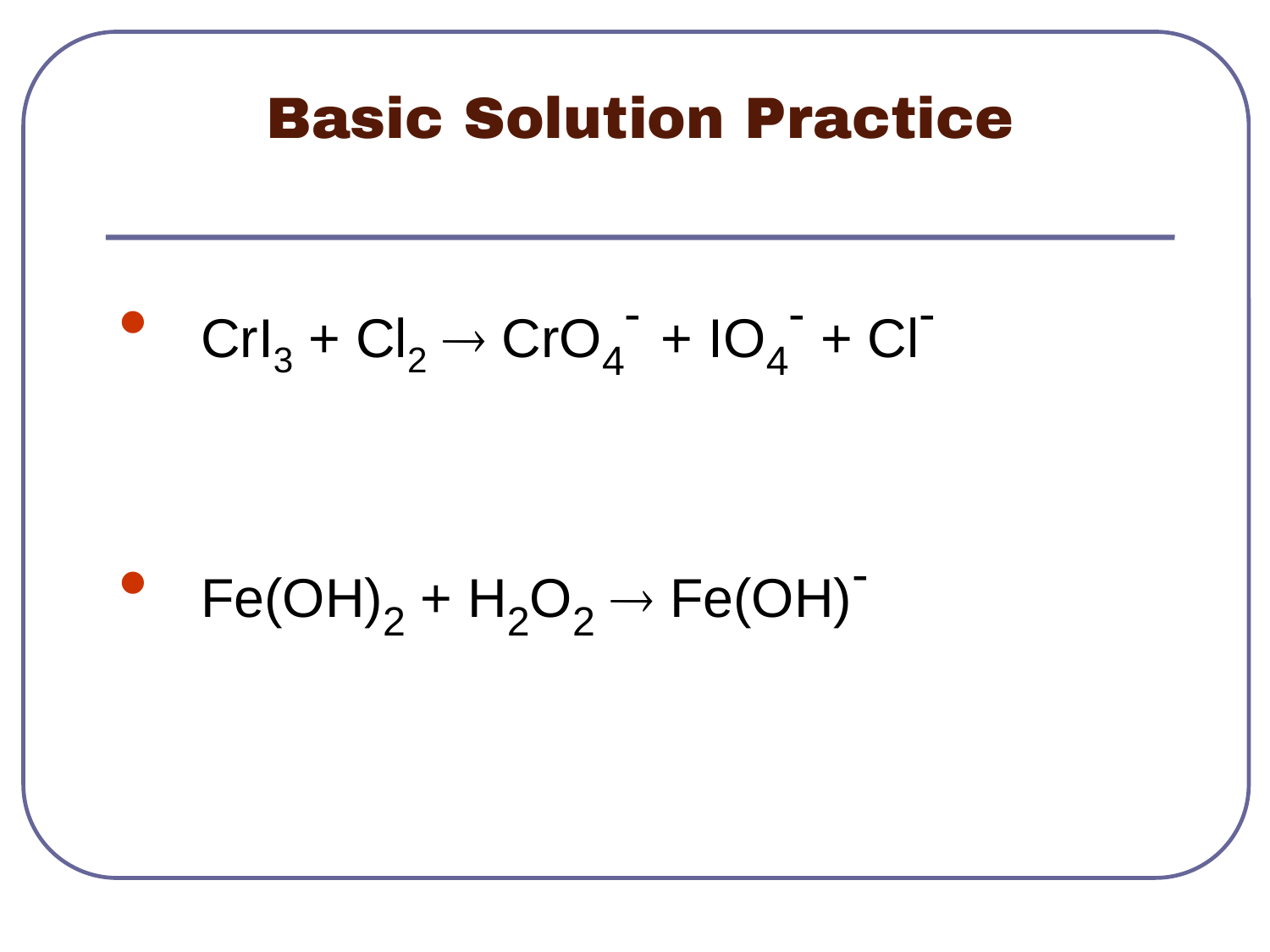

# Basic Solution Practice
CrI3 + Cl2 → CrO4- + IO4- + Cl-
Fe(OH)2 + H2O2 → Fe(OH)-